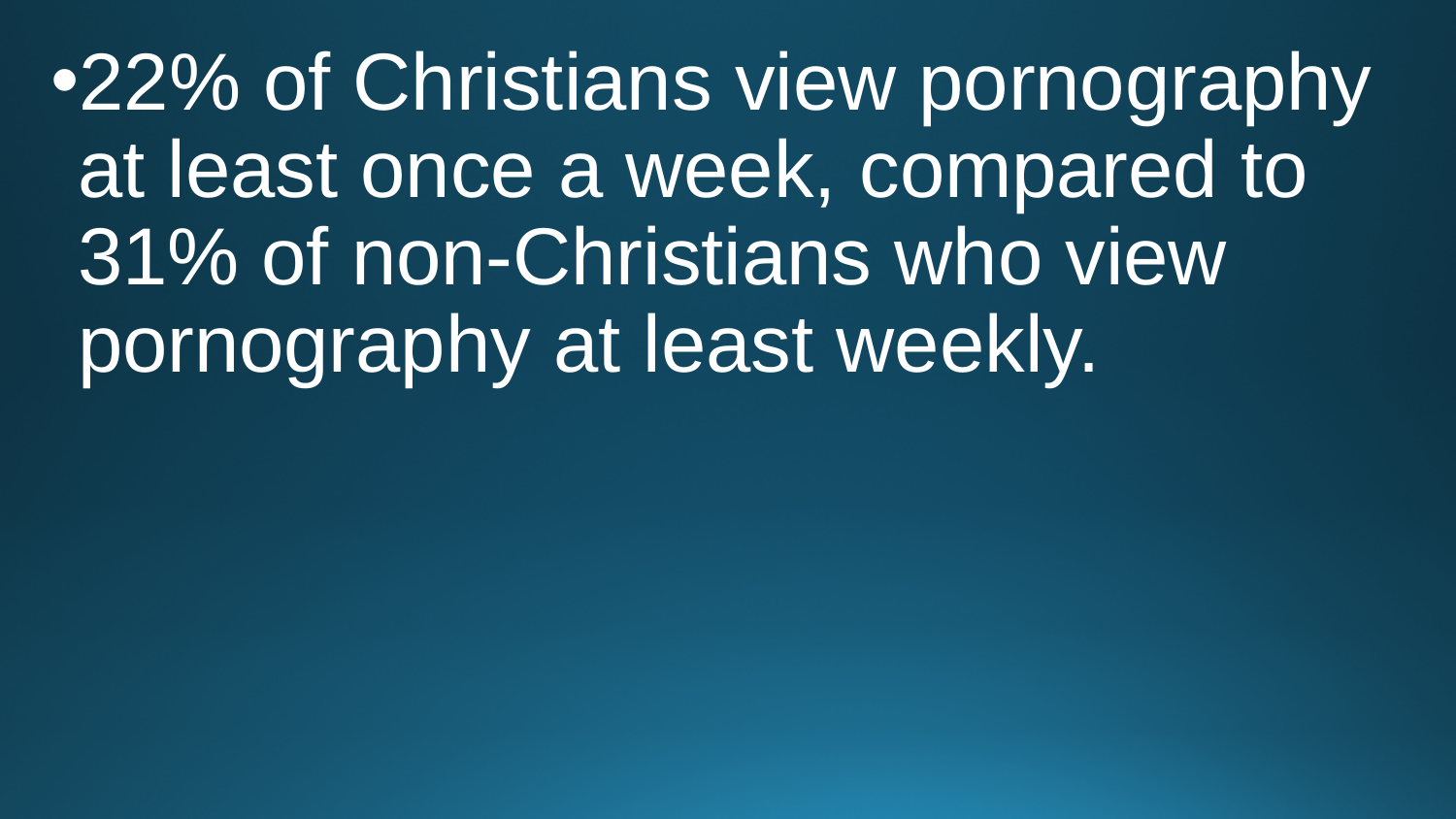

22% of Christians view pornography at least once a week, compared to 31% of non-Christians who view pornography at least weekly.